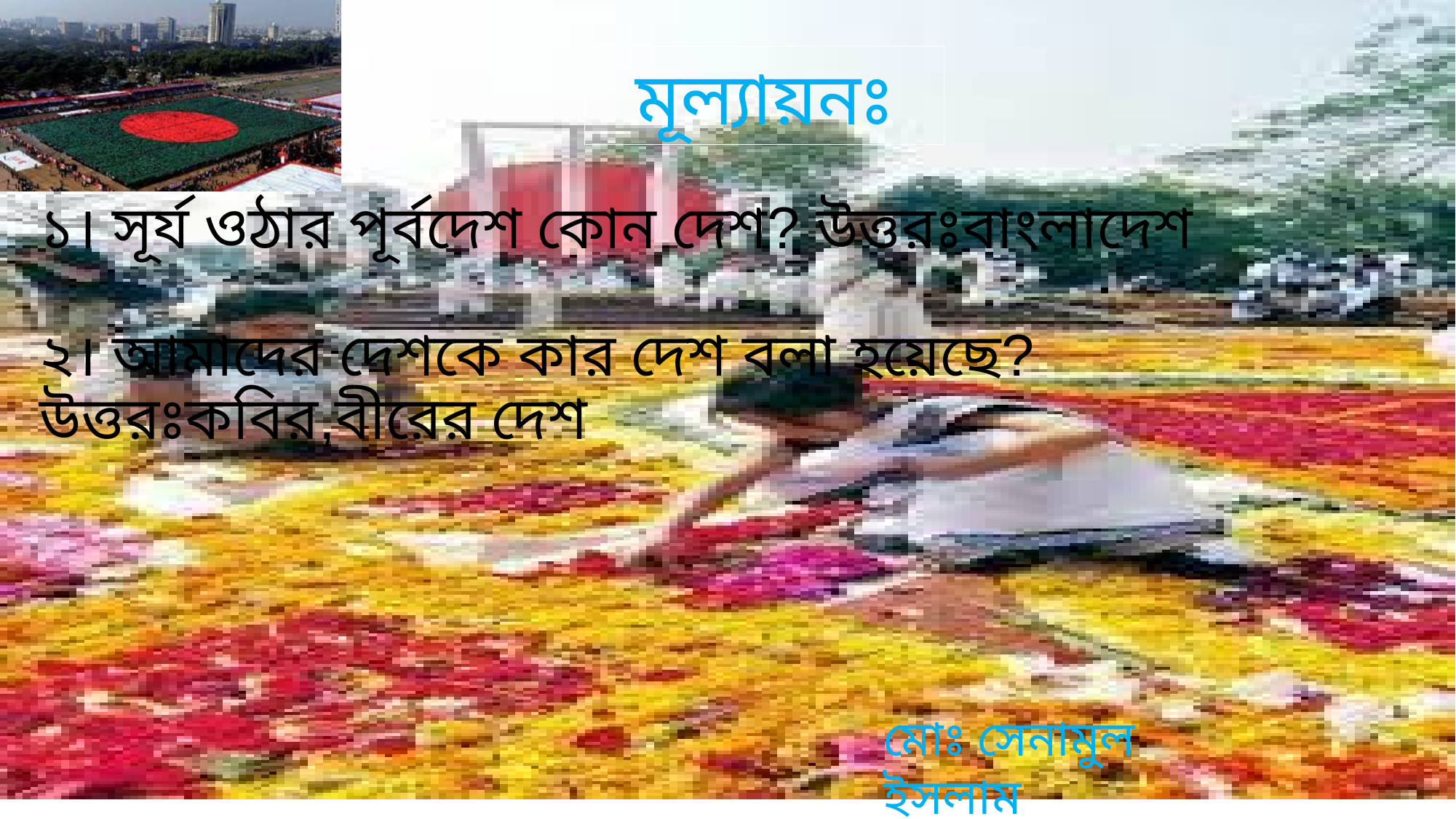

মূল্যায়নঃ
১। সূর্য ওঠার পূর্বদেশ কোন দেশ? উত্তরঃবাংলাদেশ
২। আমাদের দেশকে কার দেশ বলা হয়েছে? উত্তরঃকবির,বীরের দেশ